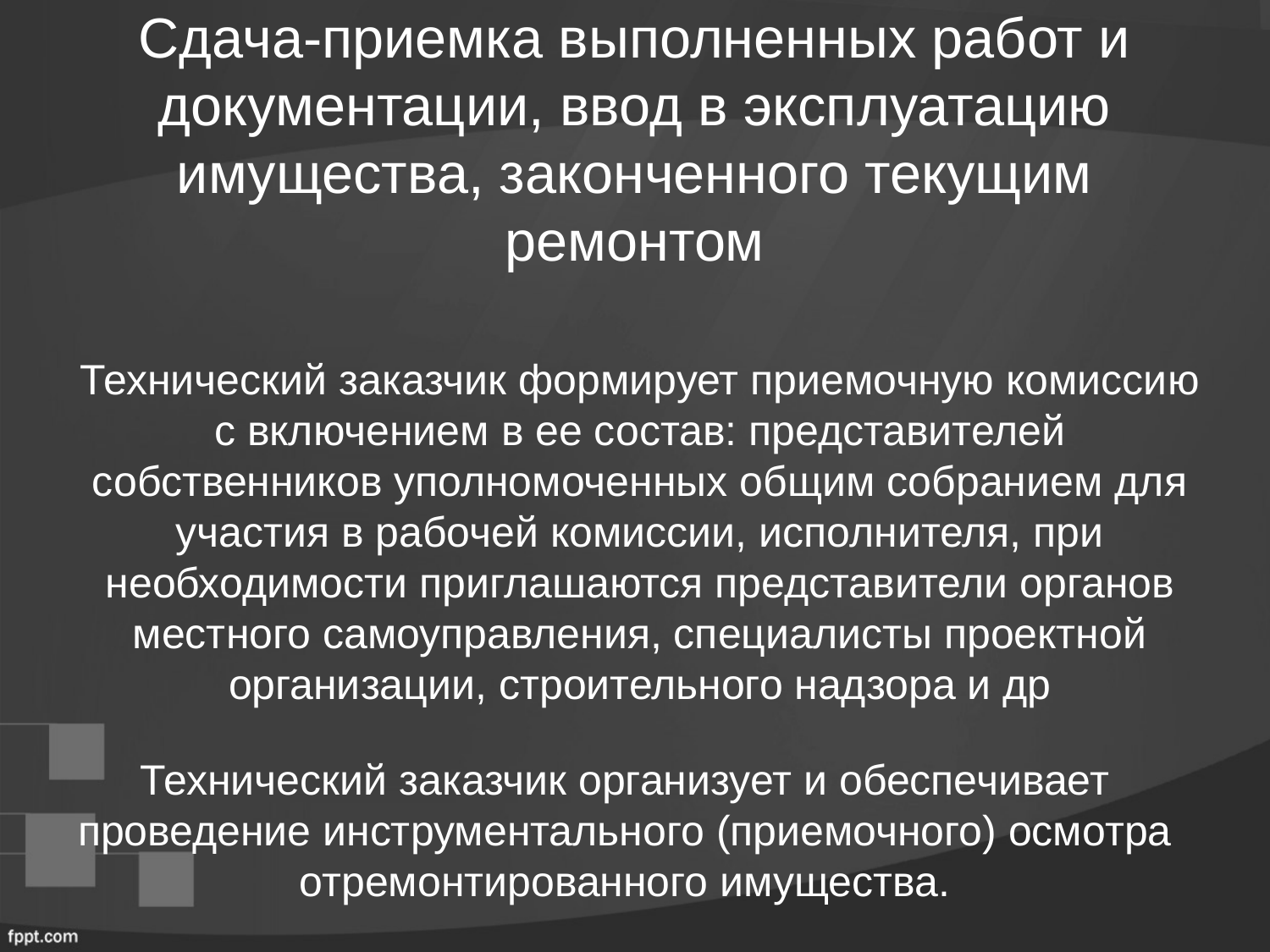

# Сдача-приемка выполненных работ и документации, ввод в эксплуатацию имущества, законченного текущим ремонтом
Технический заказчик формирует приемочную комиссию с включением в ее состав: представителей собственников уполномоченных общим собранием для участия в рабочей комиссии, исполнителя, при необходимости приглашаются представители органов местного самоуправления, специалисты проектной организации, строительного надзора и др
Технический заказчик организует и обеспечивает проведение инструментального (приемочного) осмотра отремонтированного имущества.